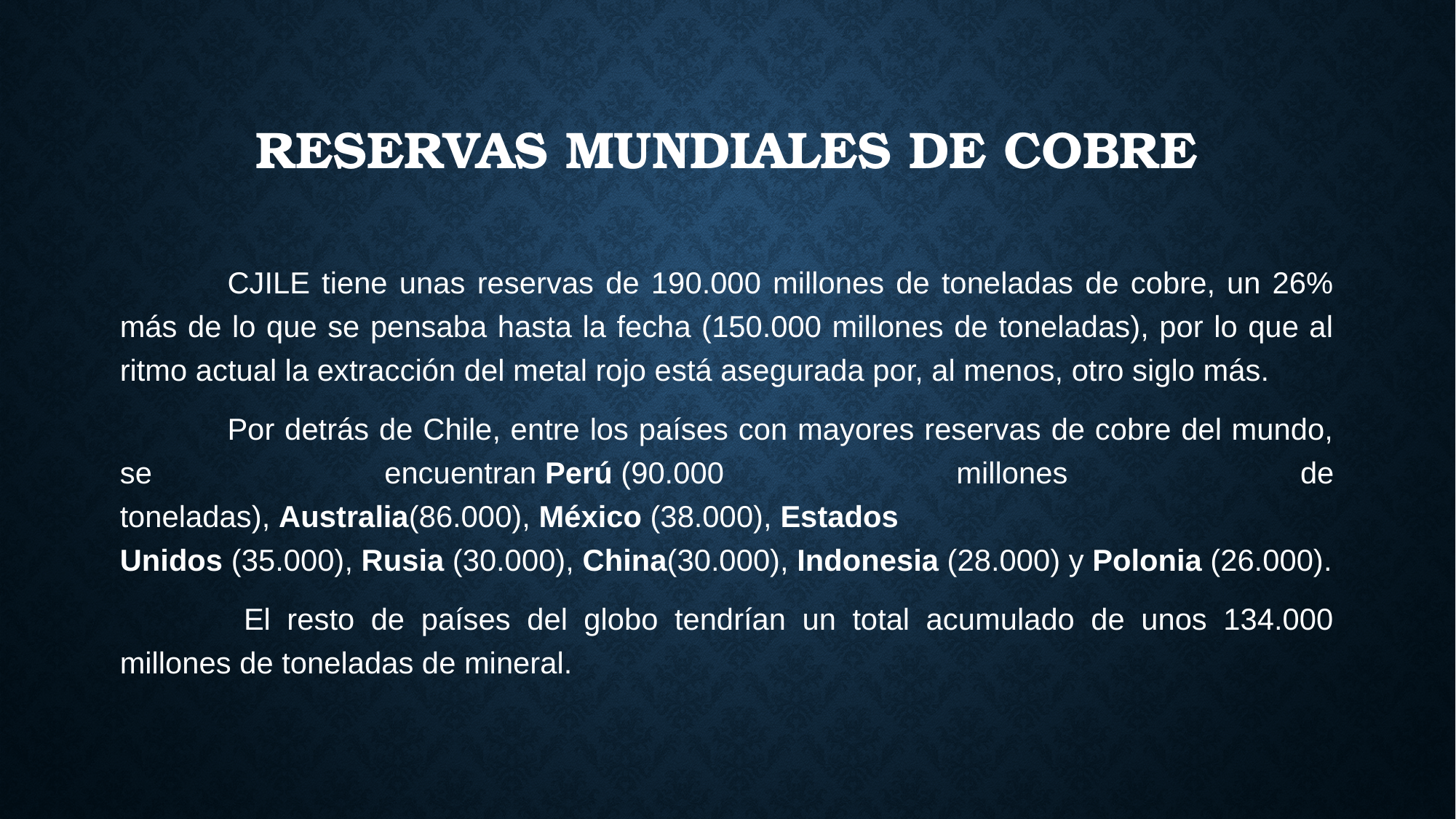

# RESERVAS MUNDIALES DE COBRE
CJILE tiene unas reservas de 190.000 millones de toneladas de cobre, un 26% más de lo que se pensaba hasta la fecha (150.000 millones de toneladas), por lo que al ritmo actual la extracción del metal rojo está asegurada por, al menos, otro siglo más.
Por detrás de Chile, entre los países con mayores reservas de cobre del mundo, se encuentran Perú (90.000 millones de toneladas), Australia(86.000), México (38.000), Estados Unidos (35.000), Rusia (30.000), China(30.000), Indonesia (28.000) y Polonia (26.000).
 El resto de países del globo tendrían un total acumulado de unos 134.000 millones de toneladas de mineral.